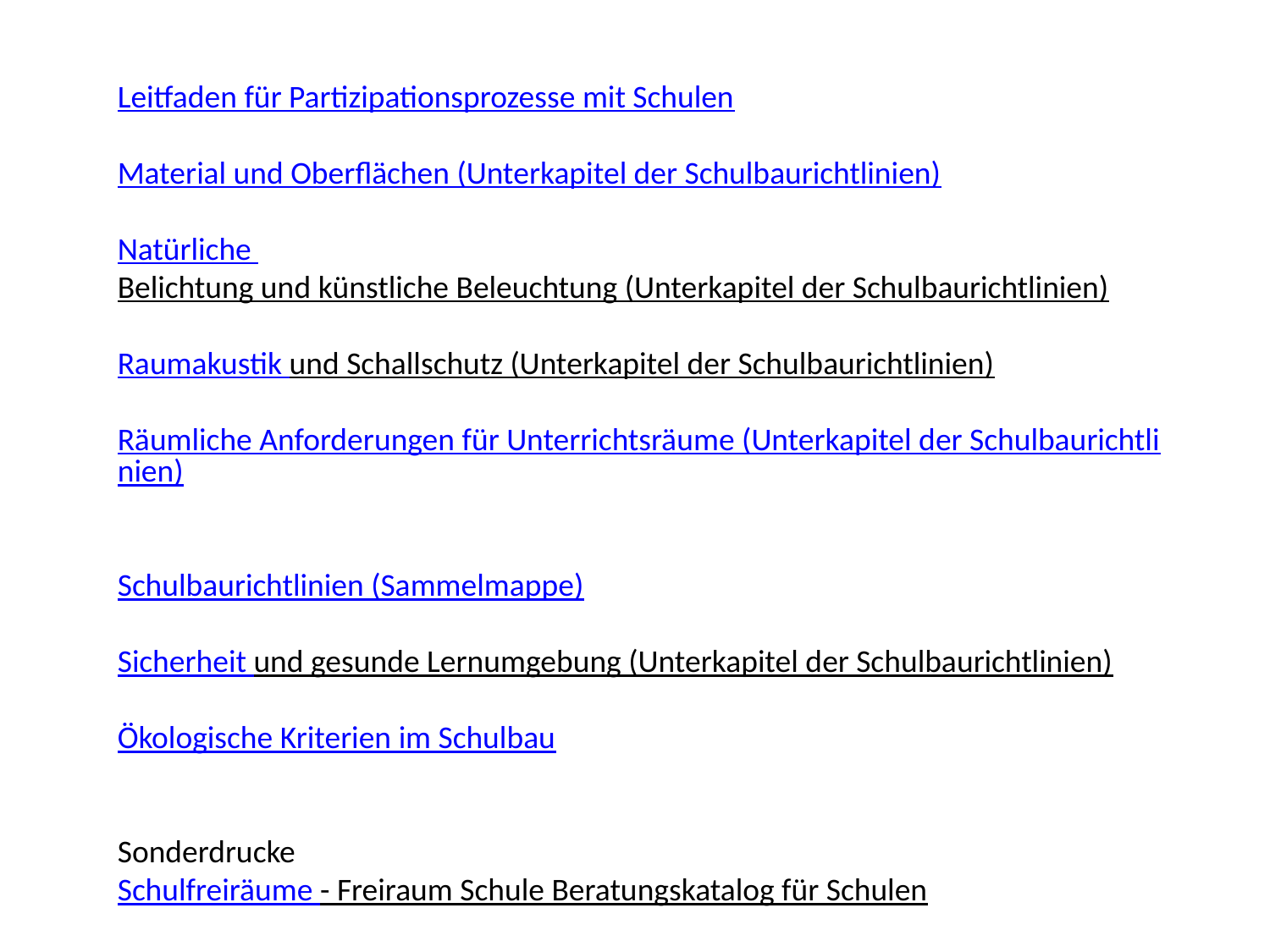

Leitfaden für Partizipationsprozesse mit Schulen
Material und Oberflächen (Unterkapitel der Schulbaurichtlinien)
Natürliche Belichtung und künstliche Beleuchtung (Unterkapitel der Schulbaurichtlinien)
Raumakustik und Schallschutz (Unterkapitel der Schulbaurichtlinien)
Räumliche Anforderungen für Unterrichtsräume (Unterkapitel der Schulbaurichtlinien)
Schulbaurichtlinien (Sammelmappe)
Sicherheit und gesunde Lernumgebung (Unterkapitel der Schulbaurichtlinien)
Ökologische Kriterien im Schulbau
Sonderdrucke
Schulfreiräume - Freiraum Schule Beratungskatalog für Schulen